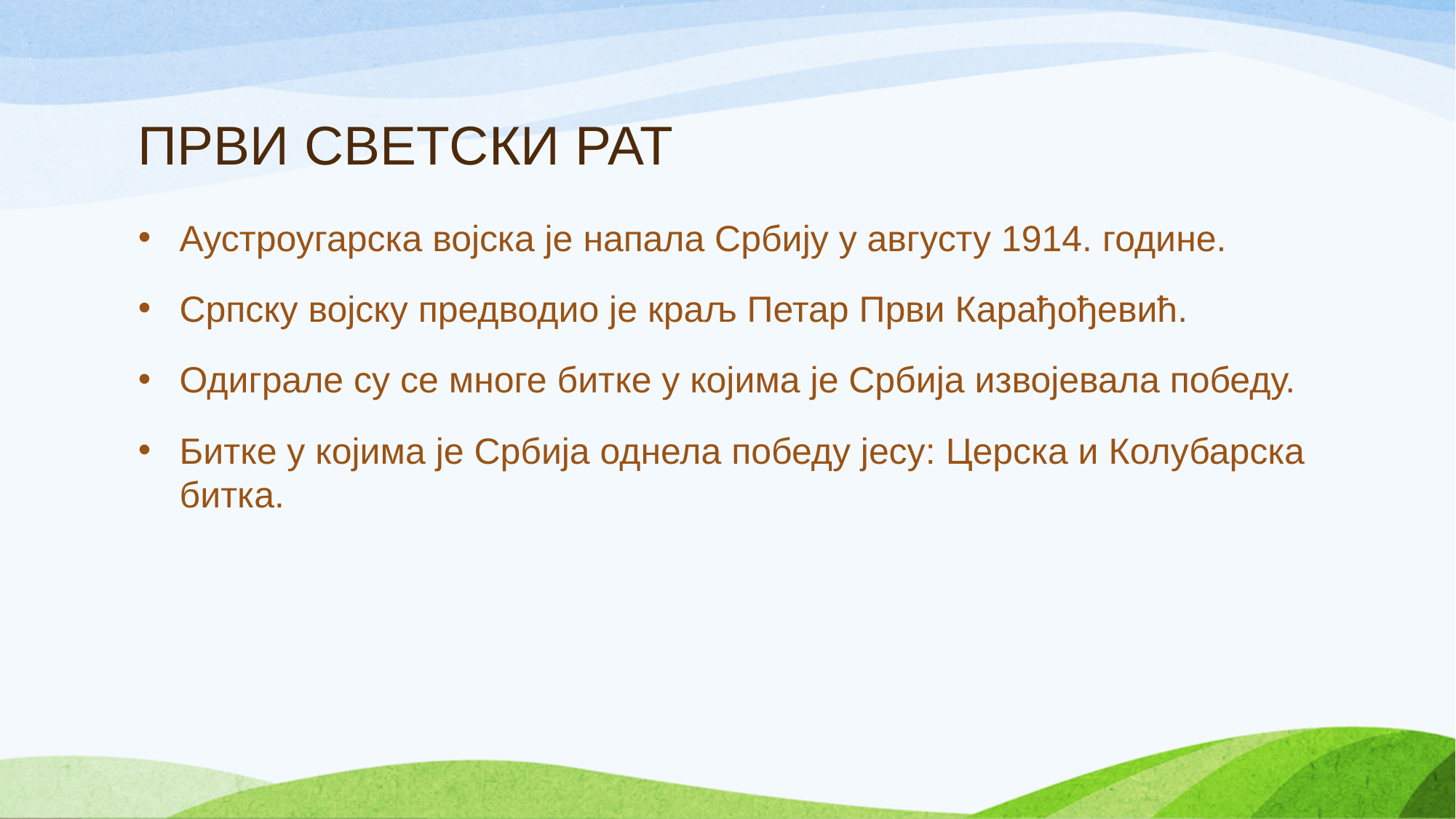

# ПРВИ СВЕТСКИ РАТ
Аустроугарска војска је напала Србију у августу 1914. године.
Српску војску предводио је краљ Петар Први Карађођевић.
Одиграле су се многе битке у којима је Србија извојевала победу.
Битке у којима је Србија однела победу јесу: Церска и Колубарска битка.